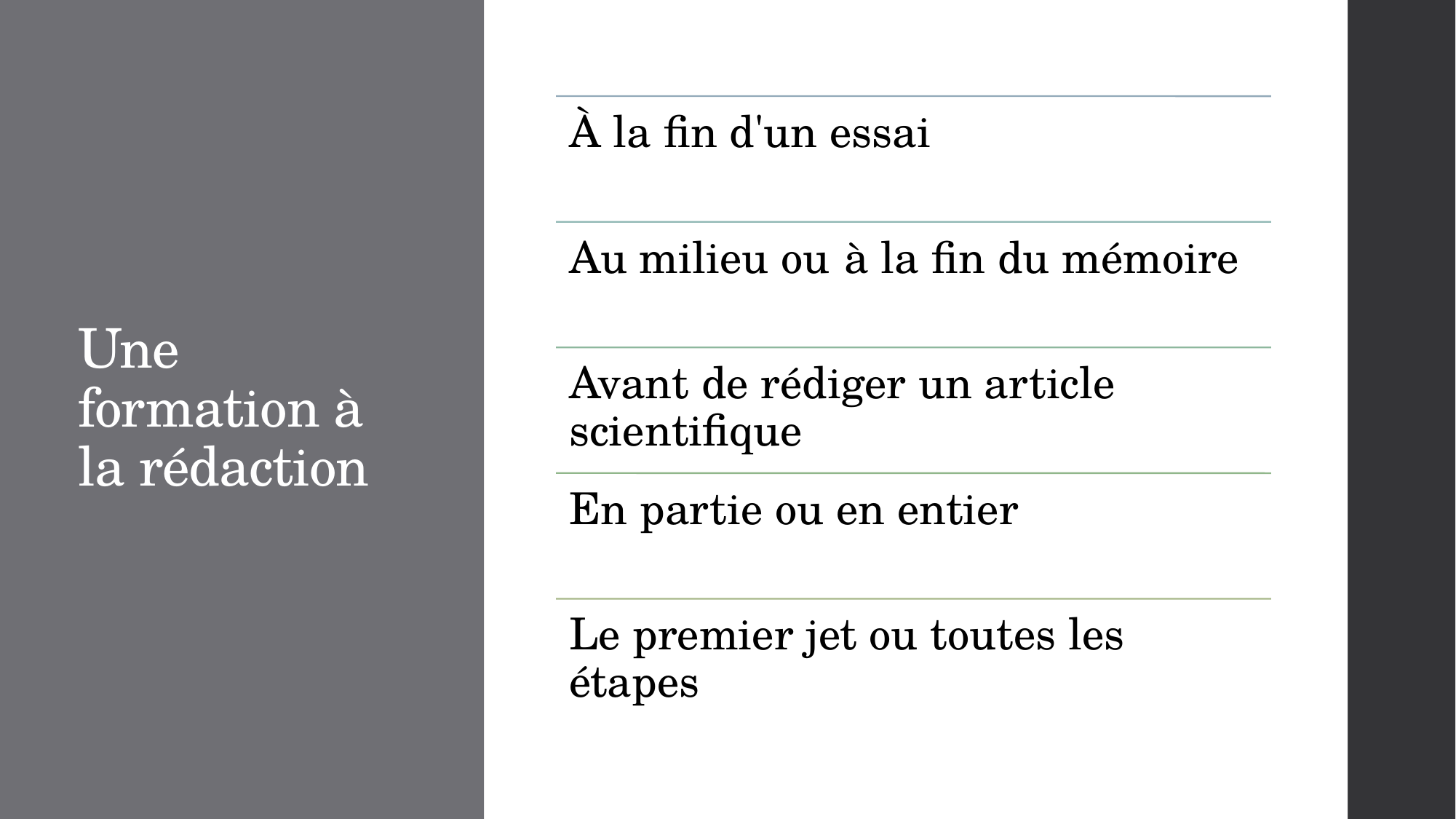

À la fin d'un essai
Au milieu ou à la fin du mémoire
Avant de rédiger un article scientifique
En partie ou en entier
Le premier jet ou toutes les étapes
# Une formation à la rédaction